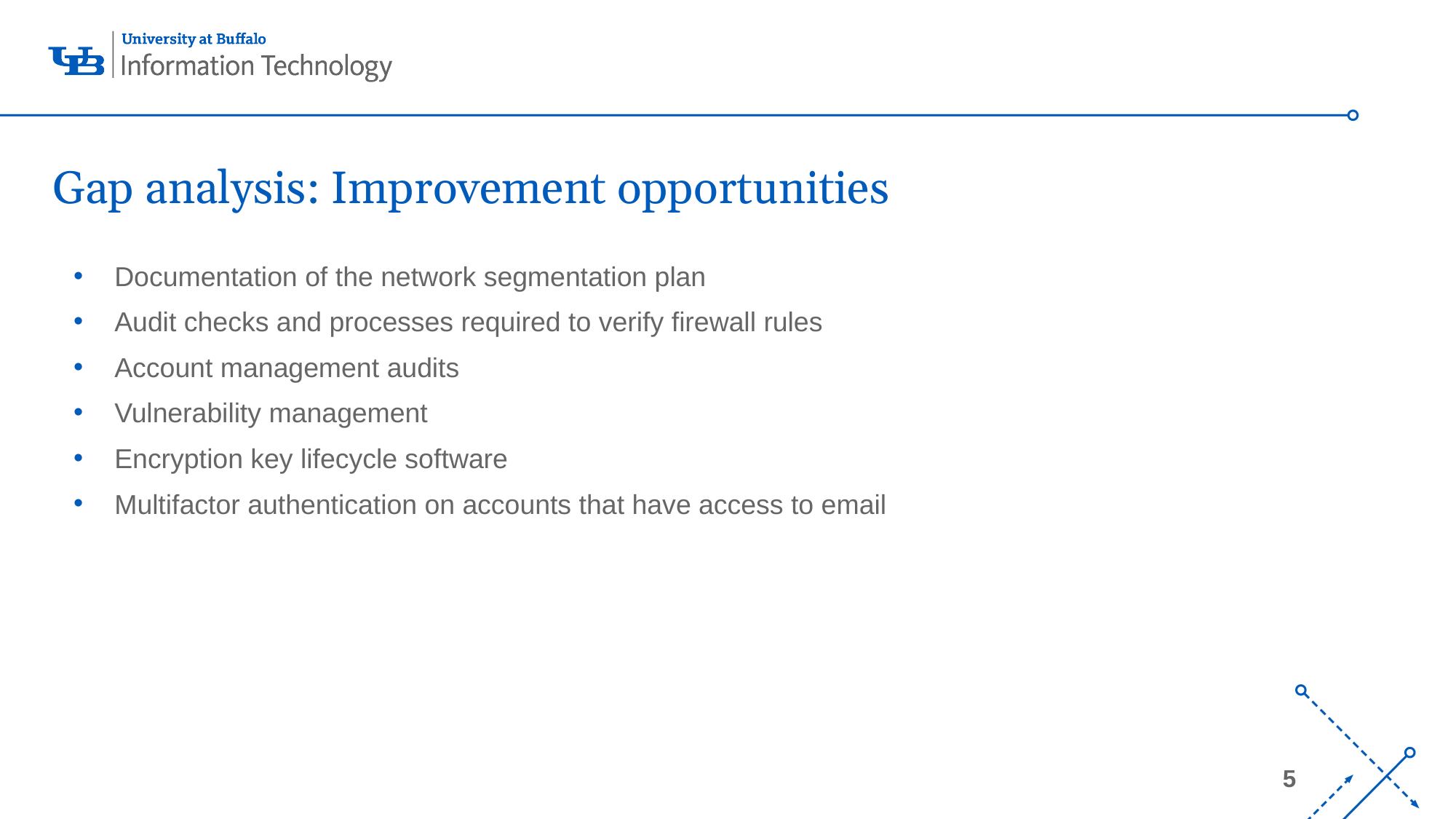

# Gap analysis: Improvement opportunities
Documentation of the network segmentation plan
Audit checks and processes required to verify firewall rules
Account management audits
Vulnerability management
Encryption key lifecycle software
Multifactor authentication on accounts that have access to email